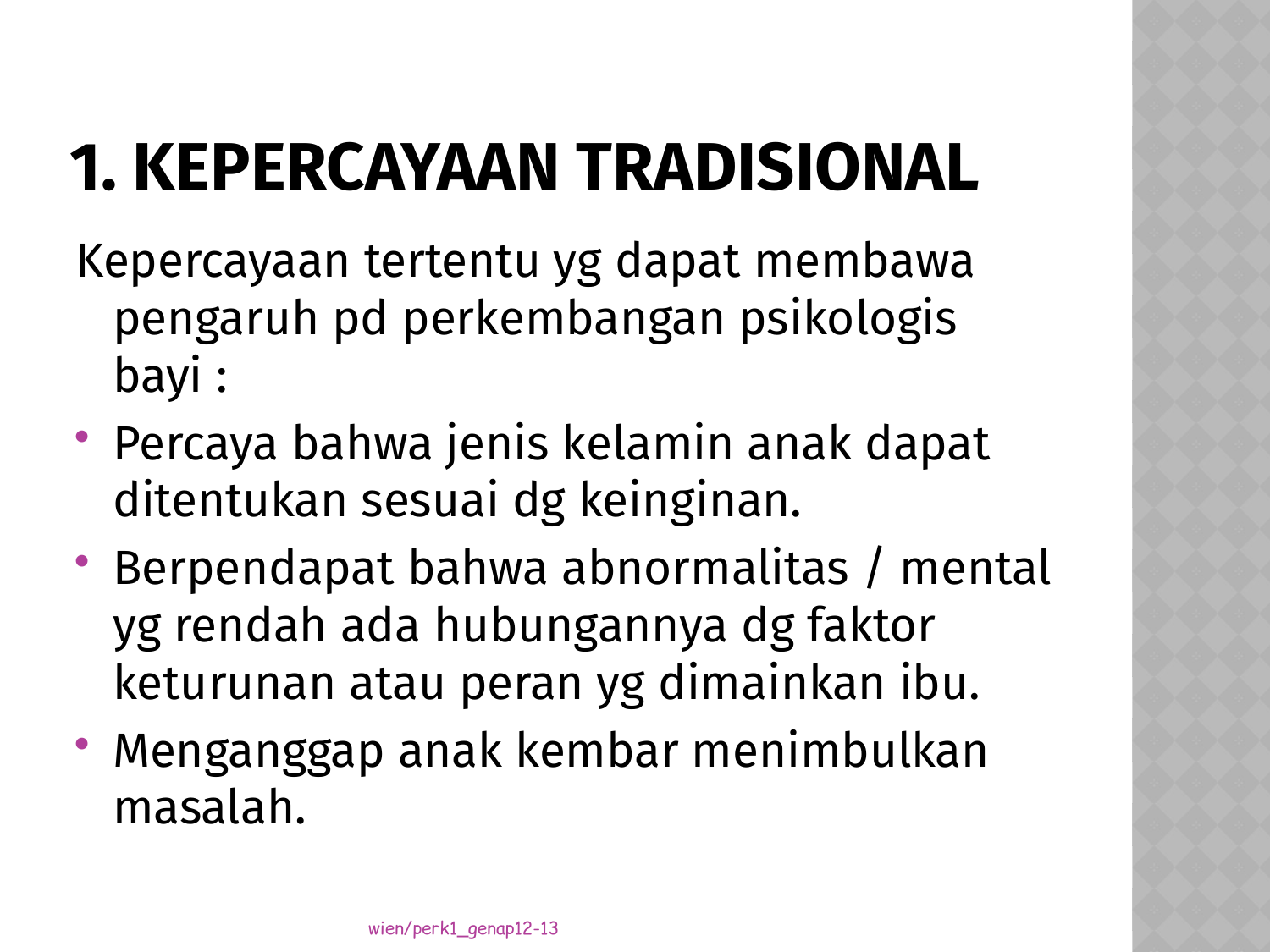

# 1. Kepercayaan Tradisional
Kepercayaan tertentu yg dapat membawa pengaruh pd perkembangan psikologis bayi :
Percaya bahwa jenis kelamin anak dapat ditentukan sesuai dg keinginan.
Berpendapat bahwa abnormalitas / mental yg rendah ada hubungannya dg faktor keturunan atau peran yg dimainkan ibu.
Menganggap anak kembar menimbulkan masalah.
wien/perk1_genap12-13